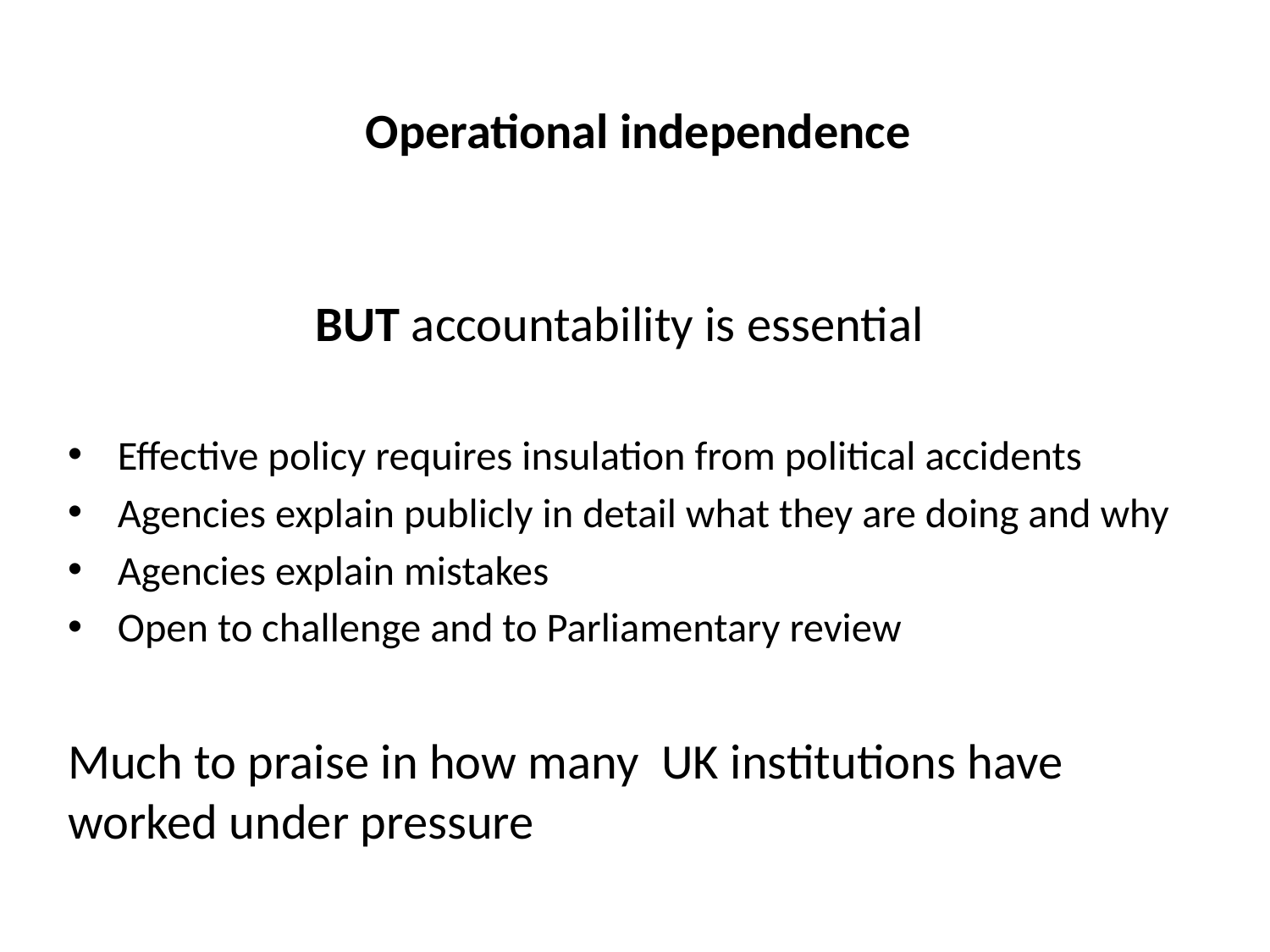

# Operational independence

BUT accountability is essential

Effective policy requires insulation from political accidents
Agencies explain publicly in detail what they are doing and why
Agencies explain mistakes
Open to challenge and to Parliamentary review

Much to praise in how many  UK institutions have worked under pressure